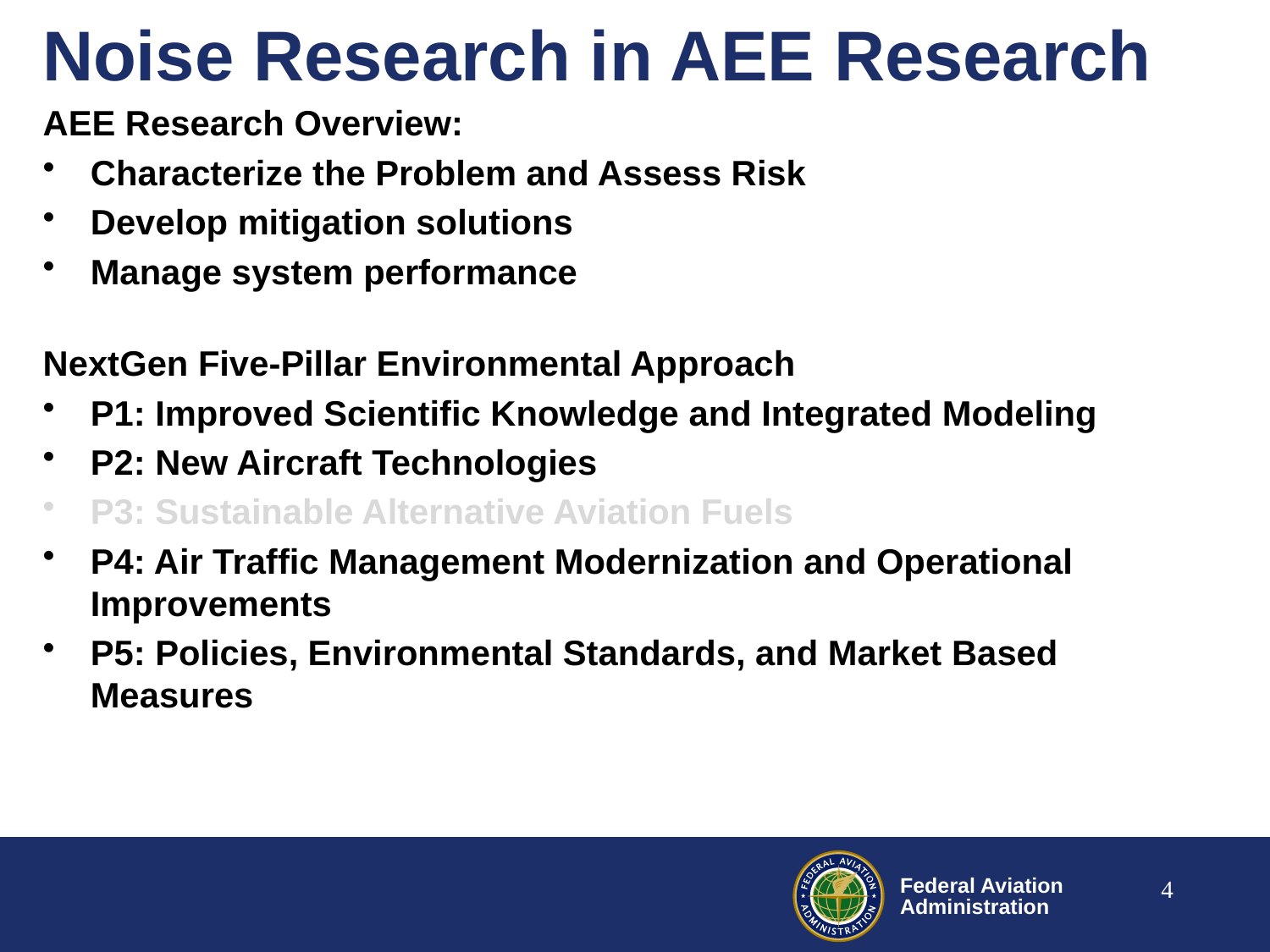

# Noise Research in AEE Research
AEE Research Overview:
Characterize the Problem and Assess Risk
Develop mitigation solutions
Manage system performance

NextGen Five-Pillar Environmental Approach
P1: Improved Scientific Knowledge and Integrated Modeling
P2: New Aircraft Technologies
P3: Sustainable Alternative Aviation Fuels
P4: Air Traffic Management Modernization and Operational Improvements
P5: Policies, Environmental Standards, and Market Based Measures

4